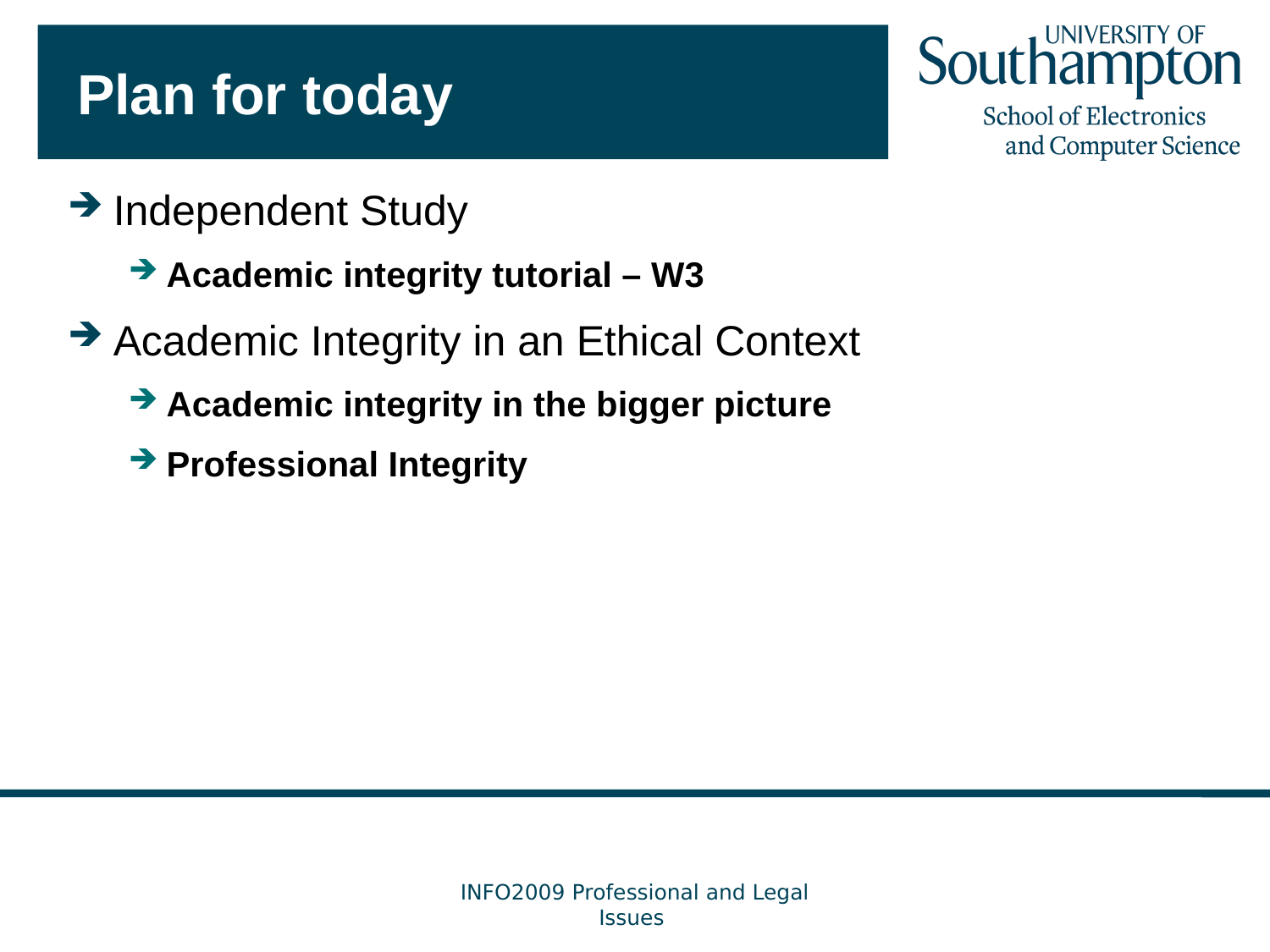

# Plan for today
Independent Study
Academic integrity tutorial – W3
Academic Integrity in an Ethical Context
Academic integrity in the bigger picture
Professional Integrity
INFO2009 Professional and Legal Issues